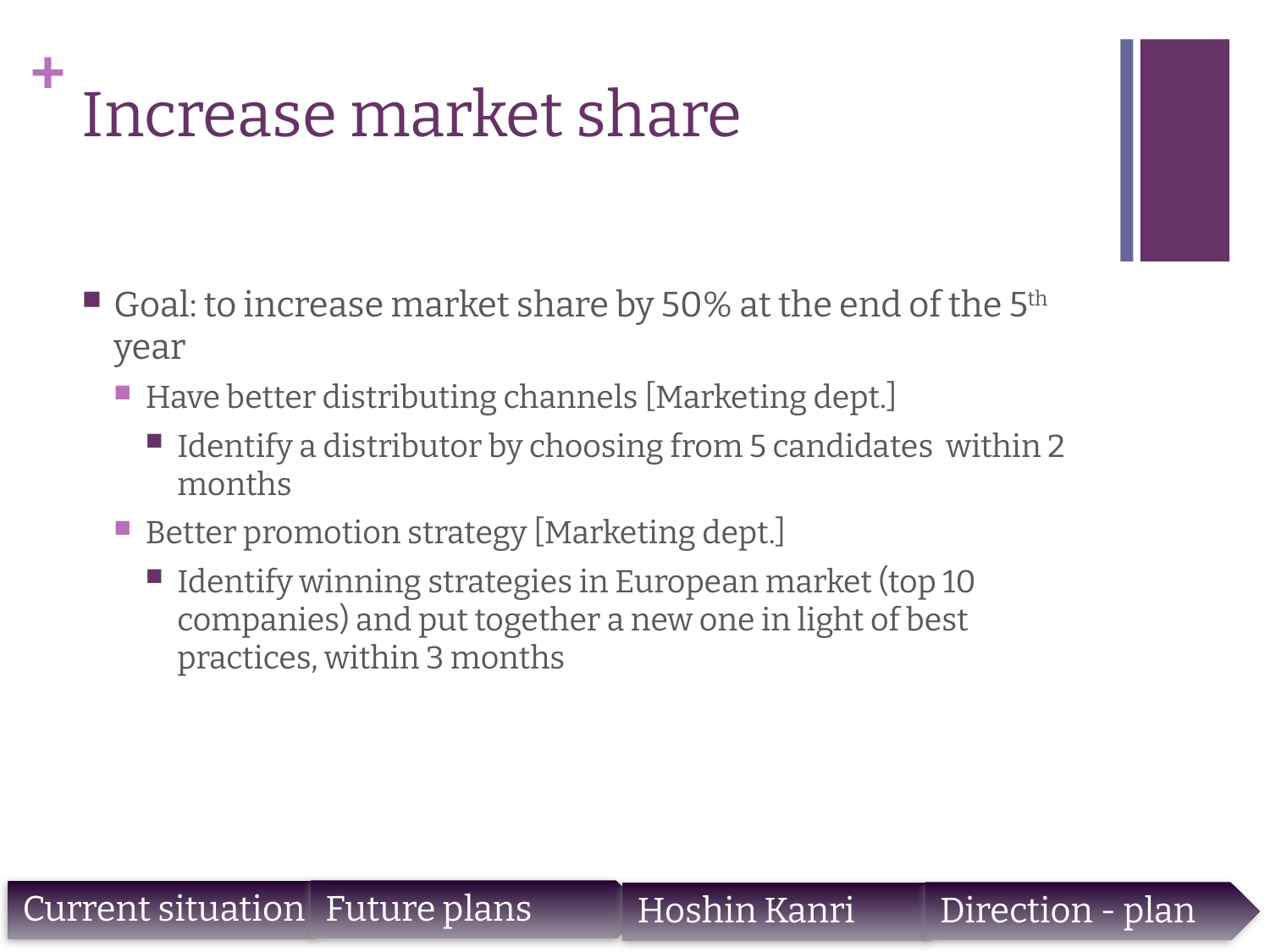

# Increase market share
Goal: to increase market share by 50% at the end of the 5th year
Have better distributing channels [Marketing dept.]
Identify a distributor by choosing from 5 candidates  within 2 months
Better promotion strategy [Marketing dept.]
Identify winning strategies in European market (top 10 companies) and put together a new one in light of best practices, within 3 months

Future plans

Current situation

Direction - plan

Hoshin Kanri